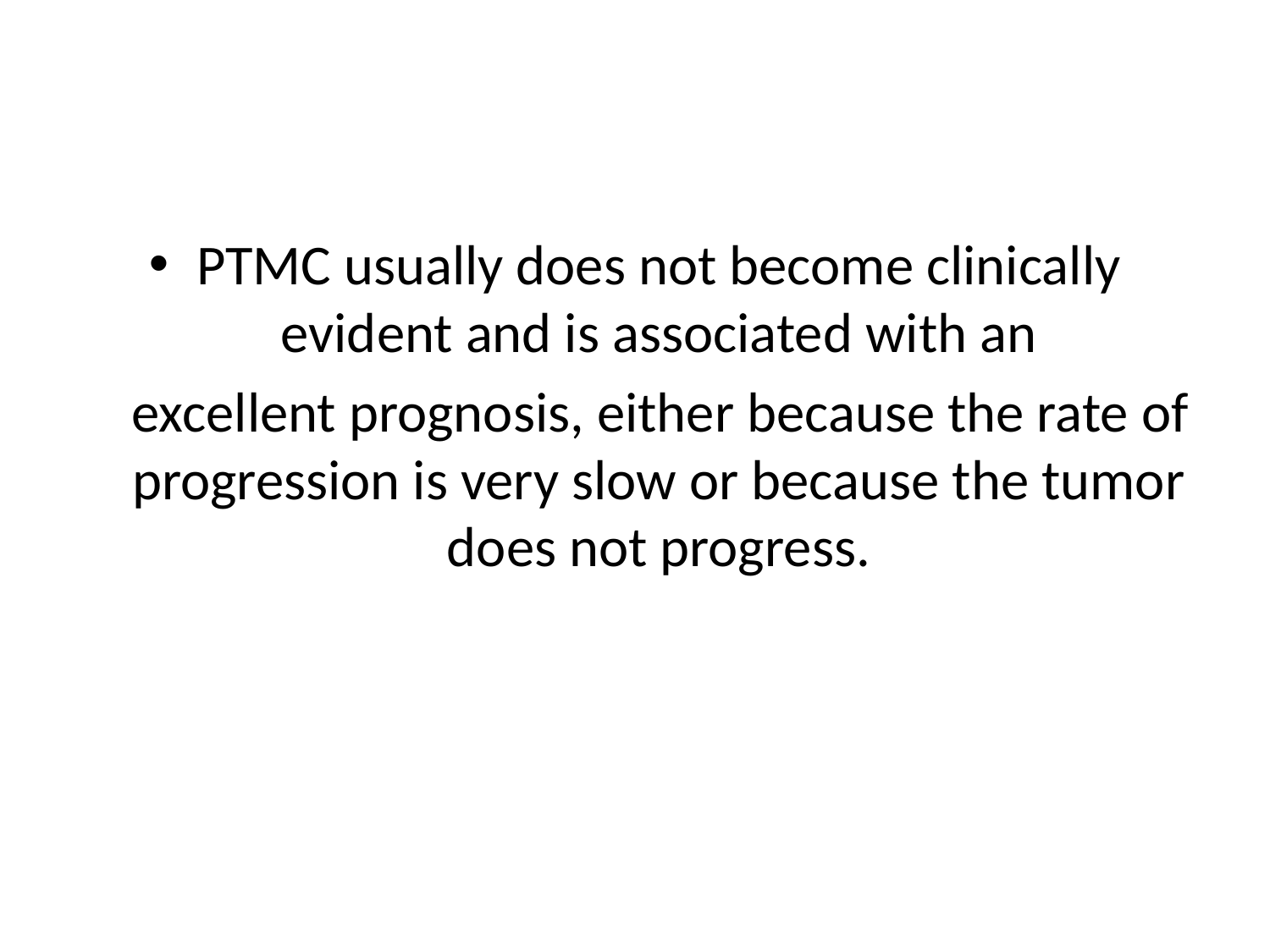

#
PTMC usually does not become clinically evident and is associated with an
    excellent prognosis, either because the rate of progression is very slow or because the tumor does not progress.